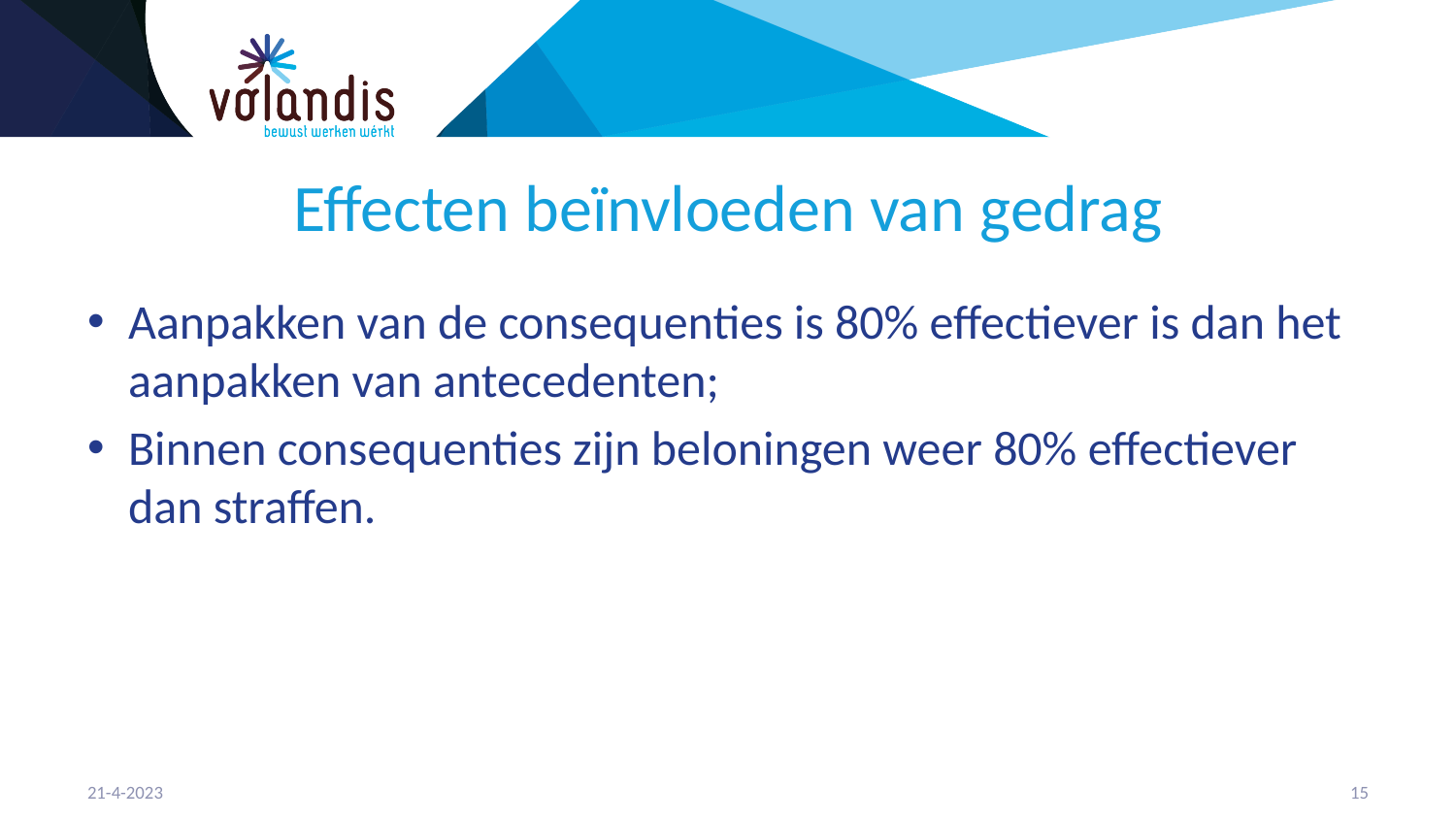

# Effecten beïnvloeden van gedrag
Aanpakken van de consequenties is 80% effectiever is dan het aanpakken van antecedenten;
Binnen consequenties zijn beloningen weer 80% effectiever dan straffen.
21-4-2023
15